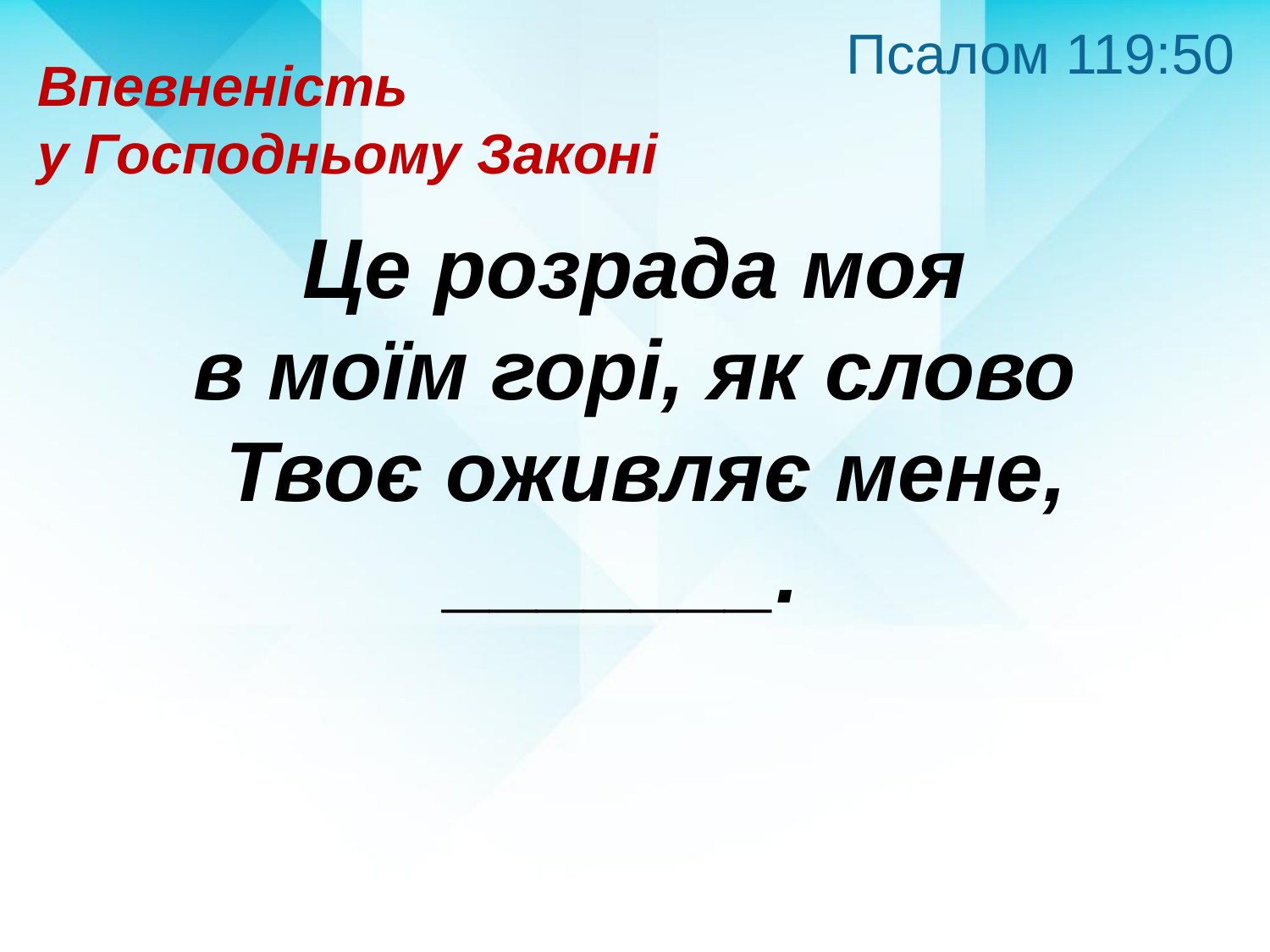

Псалом 119:50

Впевненість
у Господньому Законі

Це розрада моя
в моїм горі, як слово
 Твоє оживляє мене, _______.